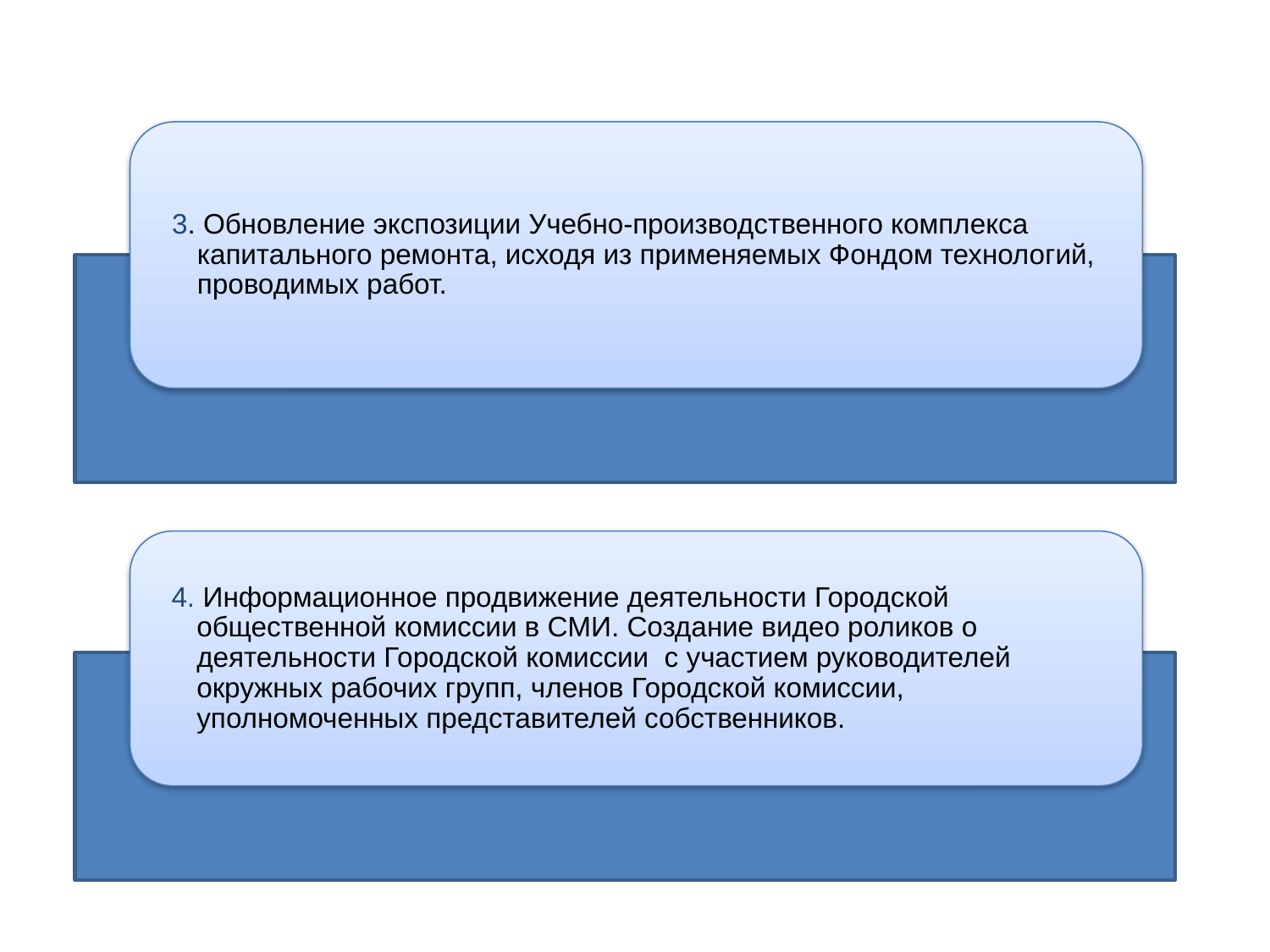

3. Обновление экспозиции Учебно-производственного комплекса капитального ремонта, исходя из применяемых Фондом технологий, проводимых работ.
4. Информационное продвижение деятельности Городской общественной комиссии в СМИ. Создание видео роликов о деятельности Городской комиссии  с участием руководителей окружных рабочих групп, членов Городской комиссии, уполномоченных представителей собственников.